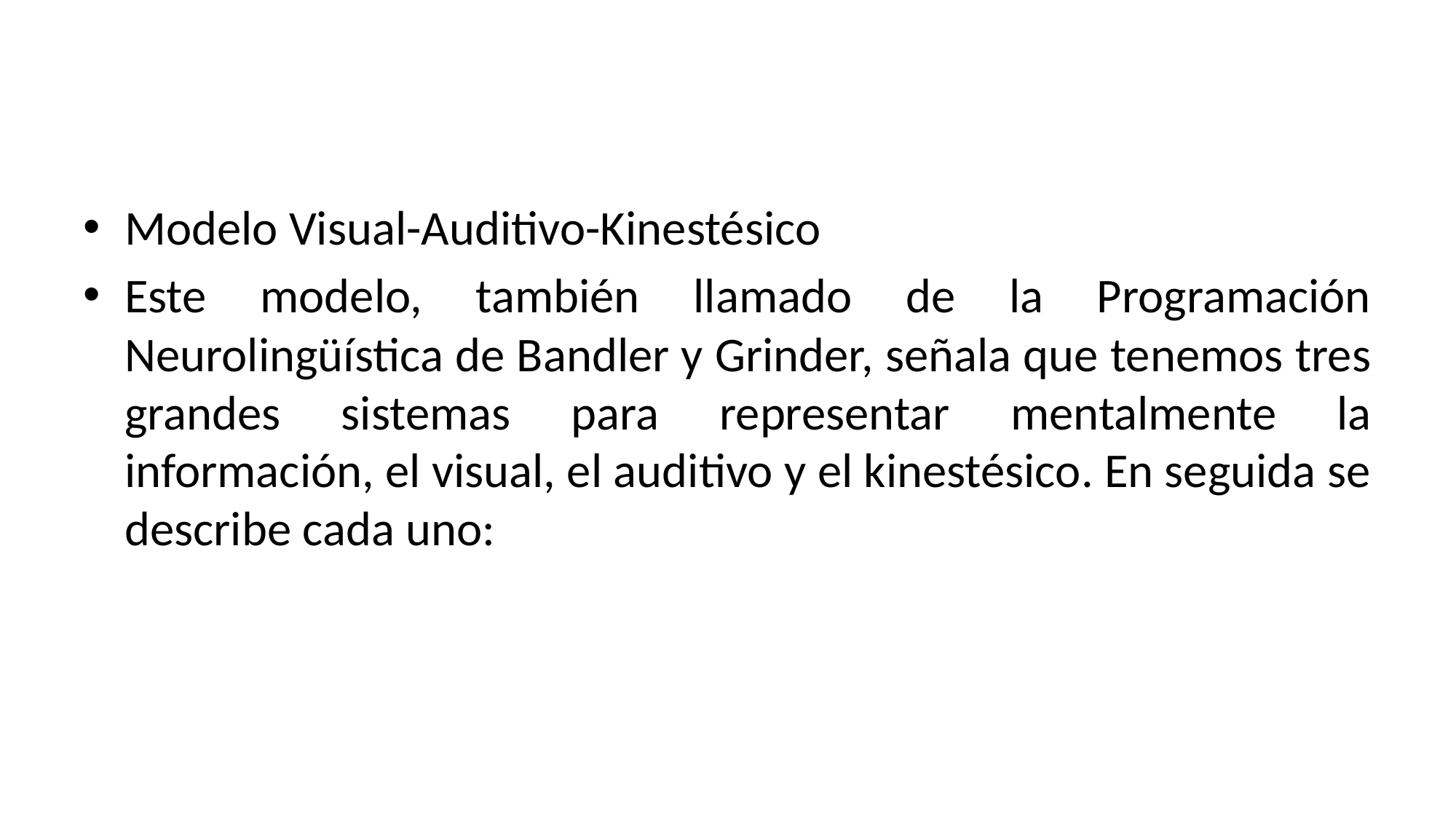

#
Modelo Visual-Auditivo-Kinestésico
Este modelo, también llamado de la Programación Neurolingüística de Bandler y Grinder, señala que tenemos tres grandes sistemas para representar mentalmente la información, el visual, el auditivo y el kinestésico. En seguida se describe cada uno: